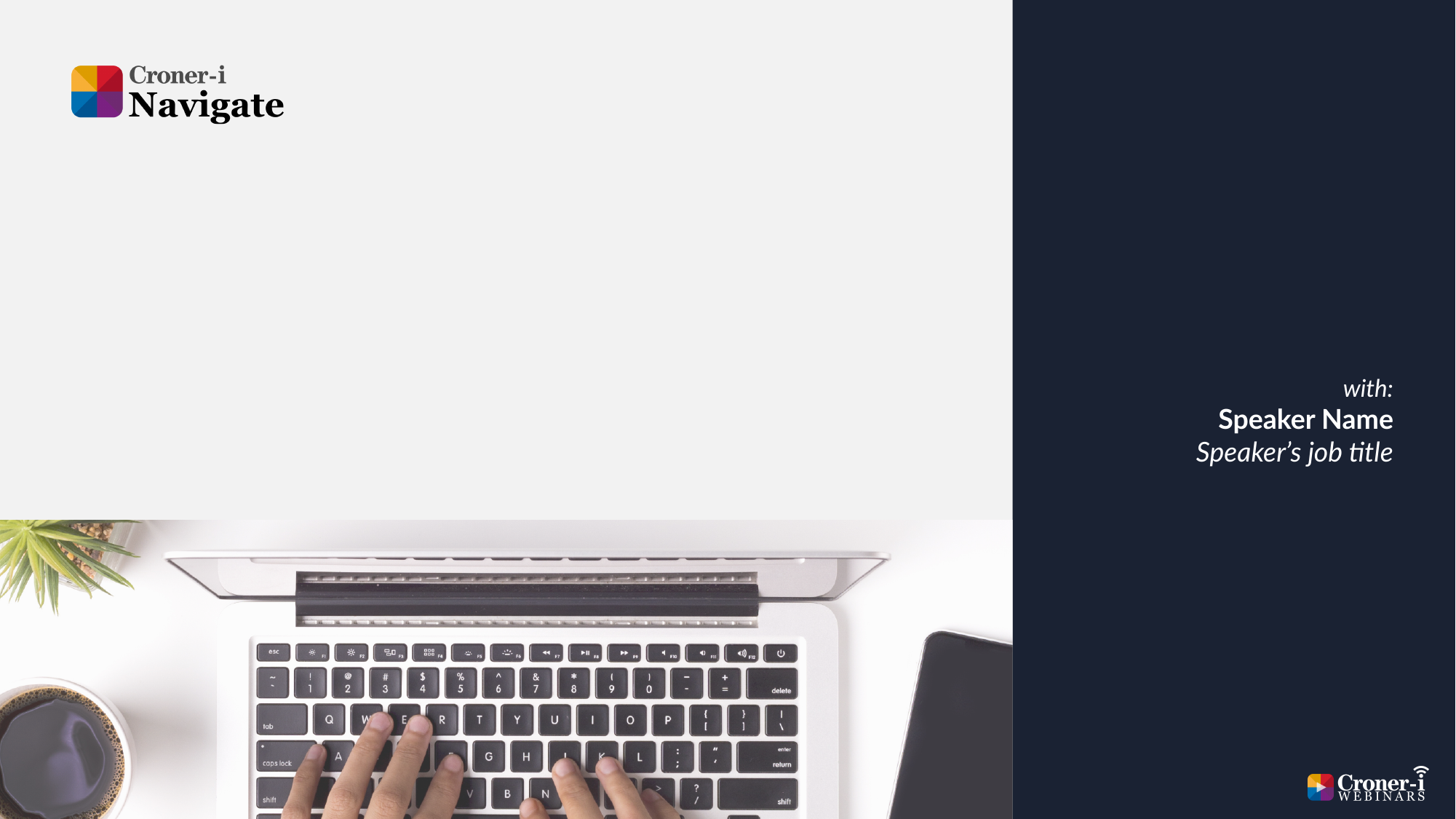

#
with:
Speaker Name
Speaker’s job title